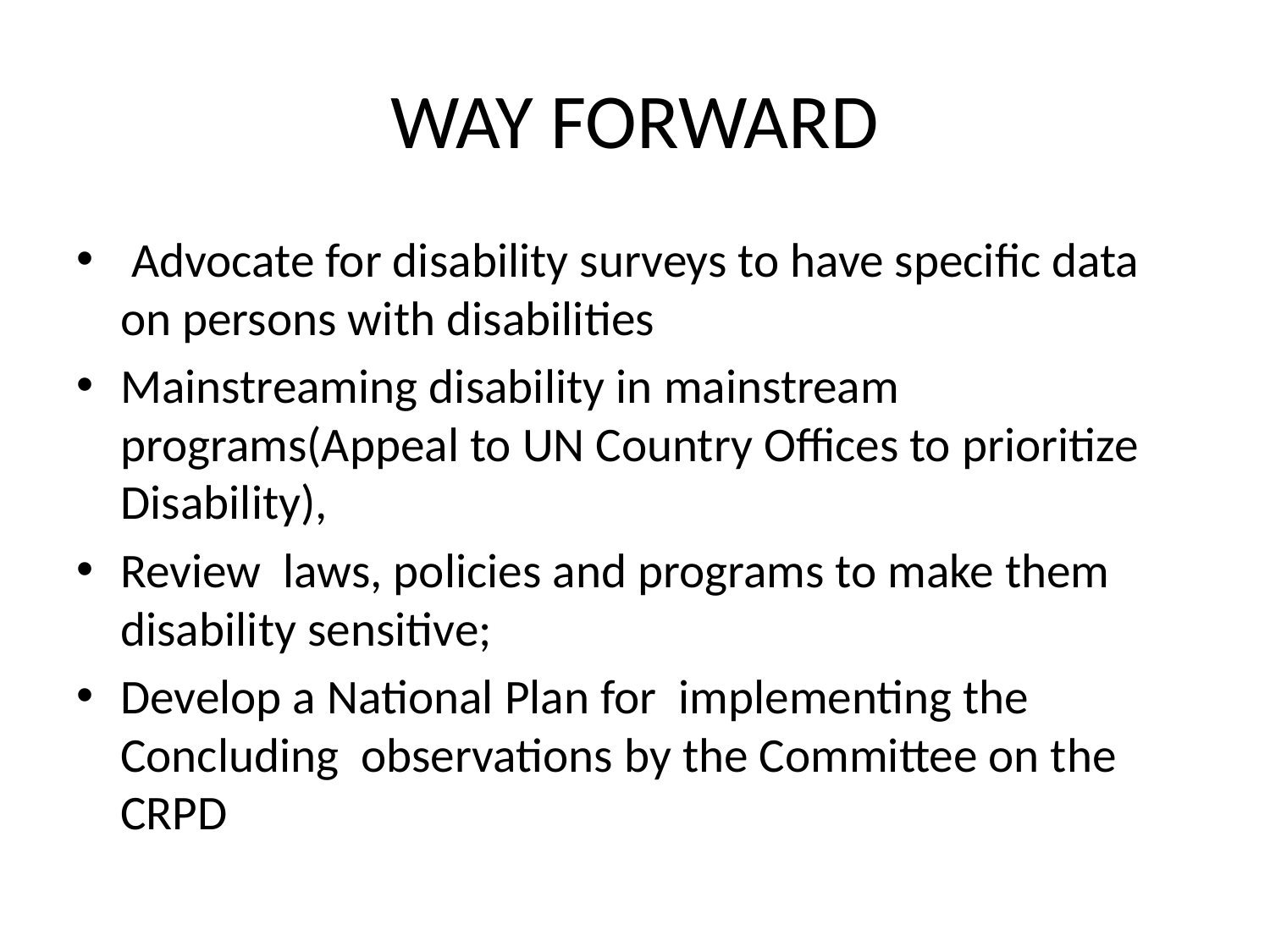

# WAY FORWARD
 Advocate for disability surveys to have specific data on persons with disabilities
Mainstreaming disability in mainstream programs(Appeal to UN Country Offices to prioritize Disability),
Review  laws, policies and programs to make them disability sensitive;
Develop a National Plan for  implementing the Concluding  observations by the Committee on the CRPD